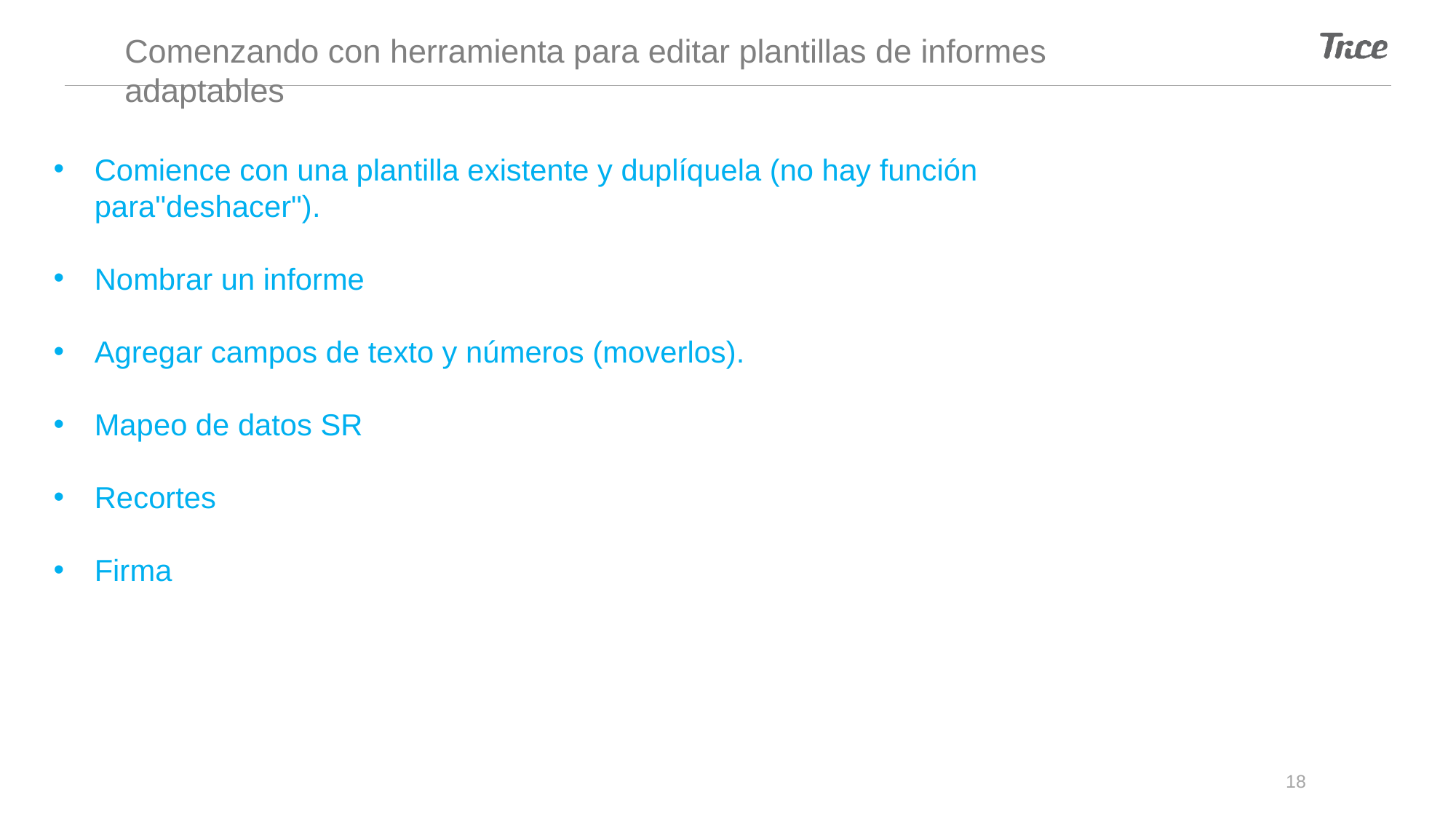

Comenzando con herramienta para editar plantillas de informes adaptables
Comience con una plantilla existente y duplíquela (no hay función para"deshacer").

Nombrar un informe

Agregar campos de texto y números (moverlos).

Mapeo de datos SR

Recortes

Firma

18